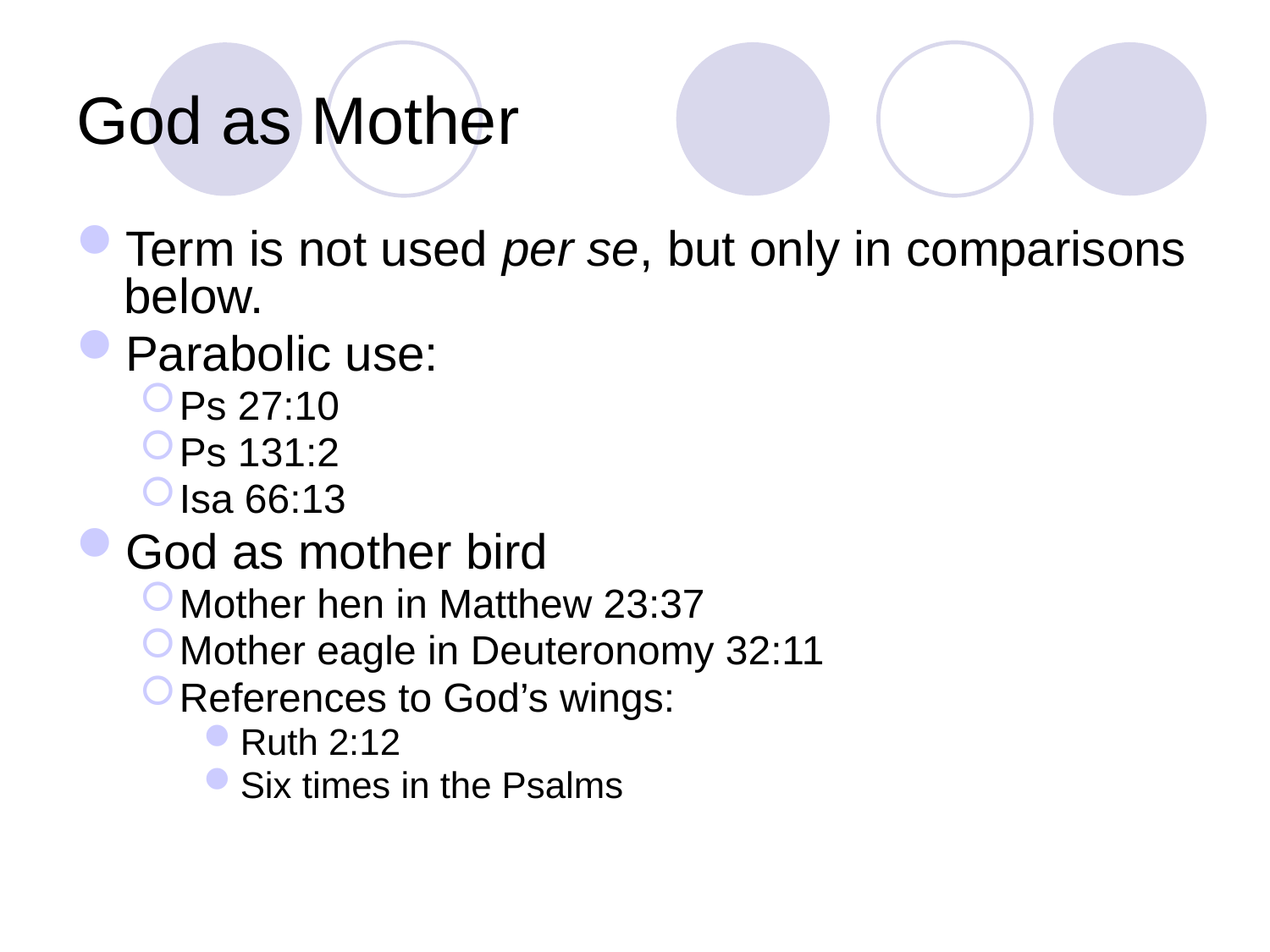

# God as Mother
Term is not used per se, but only in comparisons below.
Parabolic use:
Ps 27:10
Ps 131:2
Isa 66:13
God as mother bird
Mother hen in Matthew 23:37
Mother eagle in Deuteronomy 32:11
References to God’s wings:
Ruth 2:12
Six times in the Psalms